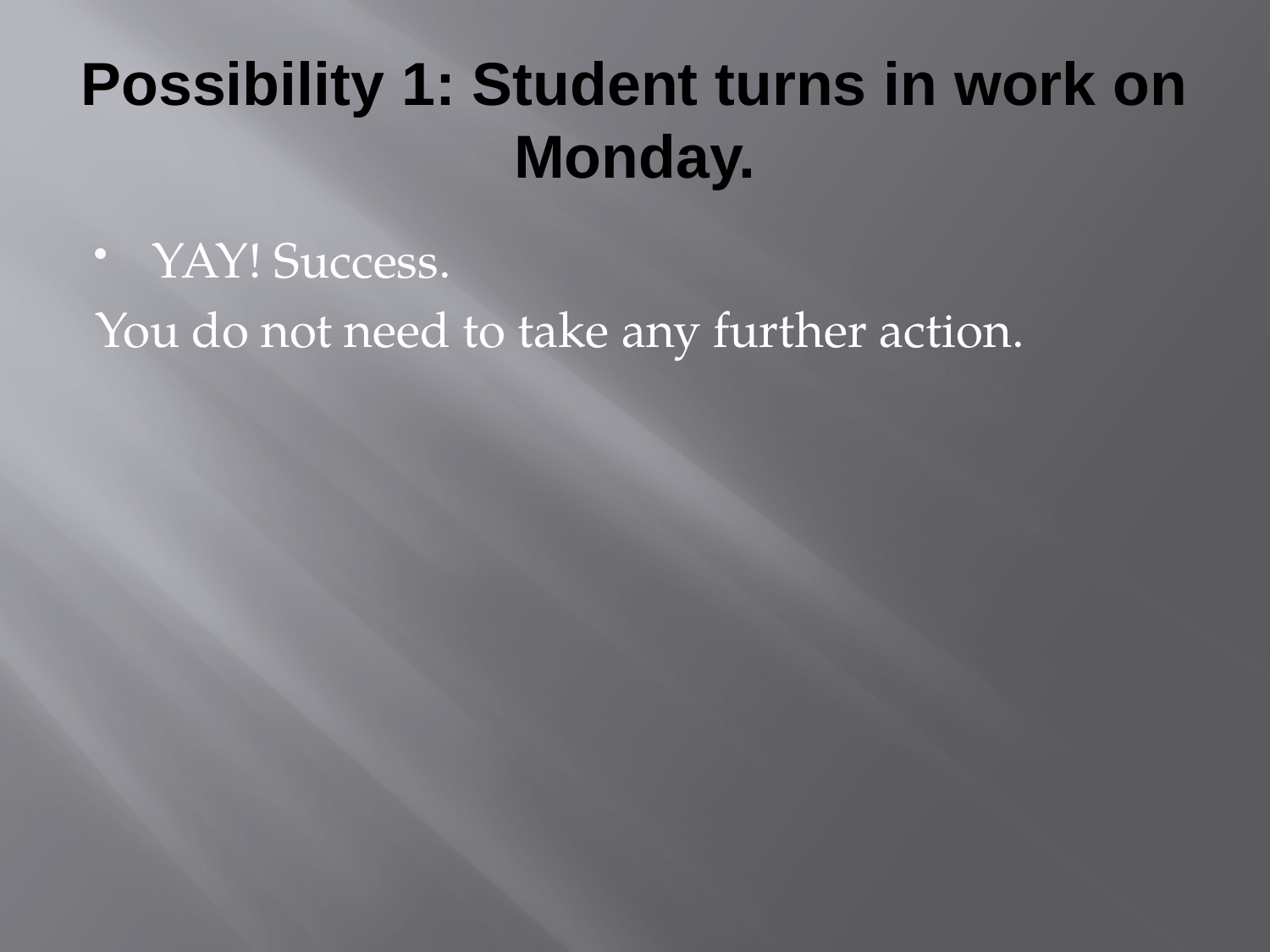

# Possibility 1: Student turns in work on Monday.
YAY! Success.
You do not need to take any further action.